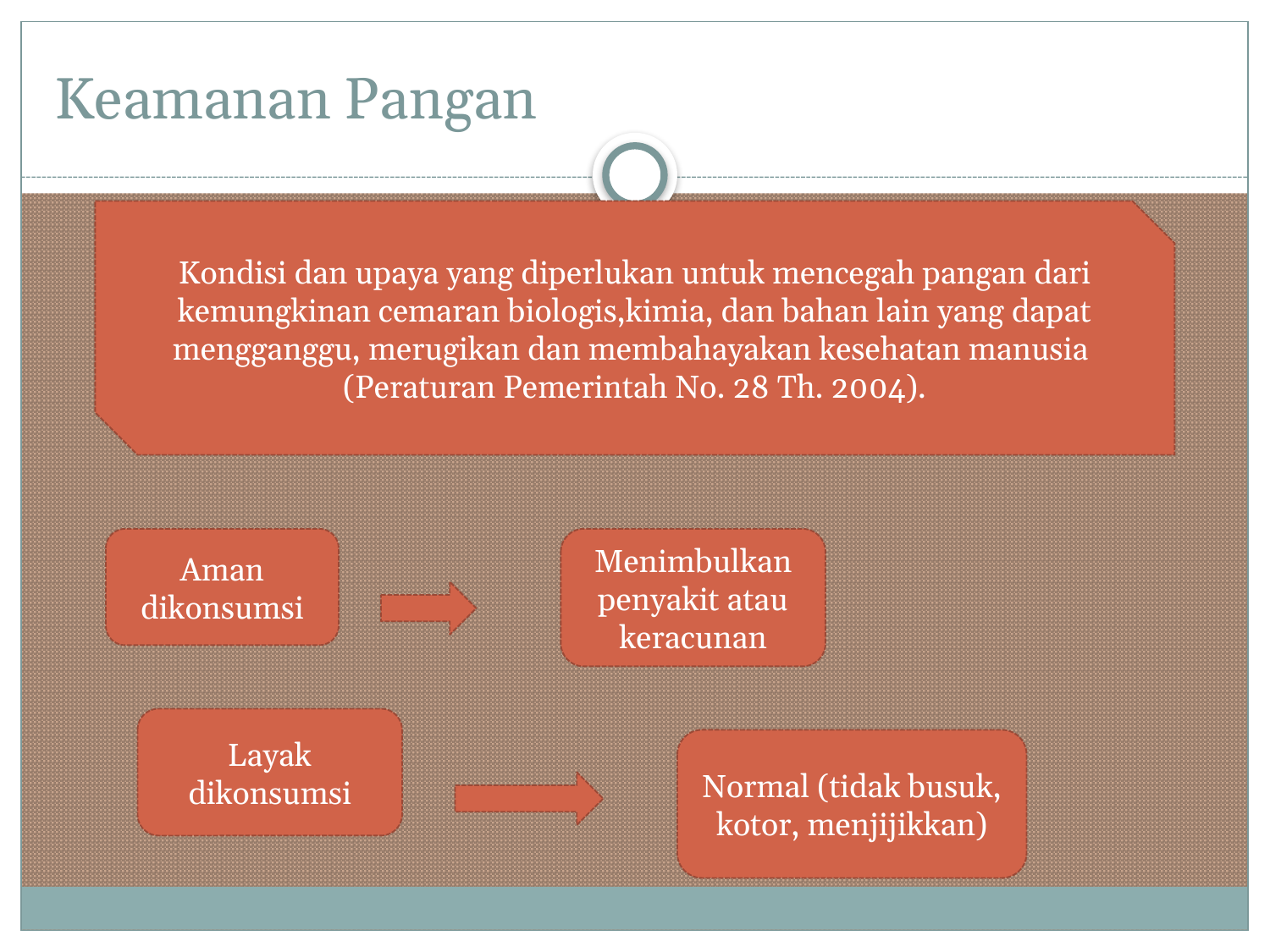

# Keamanan Pangan
Kondisi dan upaya yang diperlukan untuk mencegah pangan dari kemungkinan cemaran biologis,kimia, dan bahan lain yang dapat mengganggu, merugikan dan membahayakan kesehatan manusia
(Peraturan Pemerintah No. 28 Th. 2004).
Aman dikonsumsi
Menimbulkan penyakit atau keracunan

Layak dikonsumsi
Normal (tidak busuk, kotor, menjijikkan)